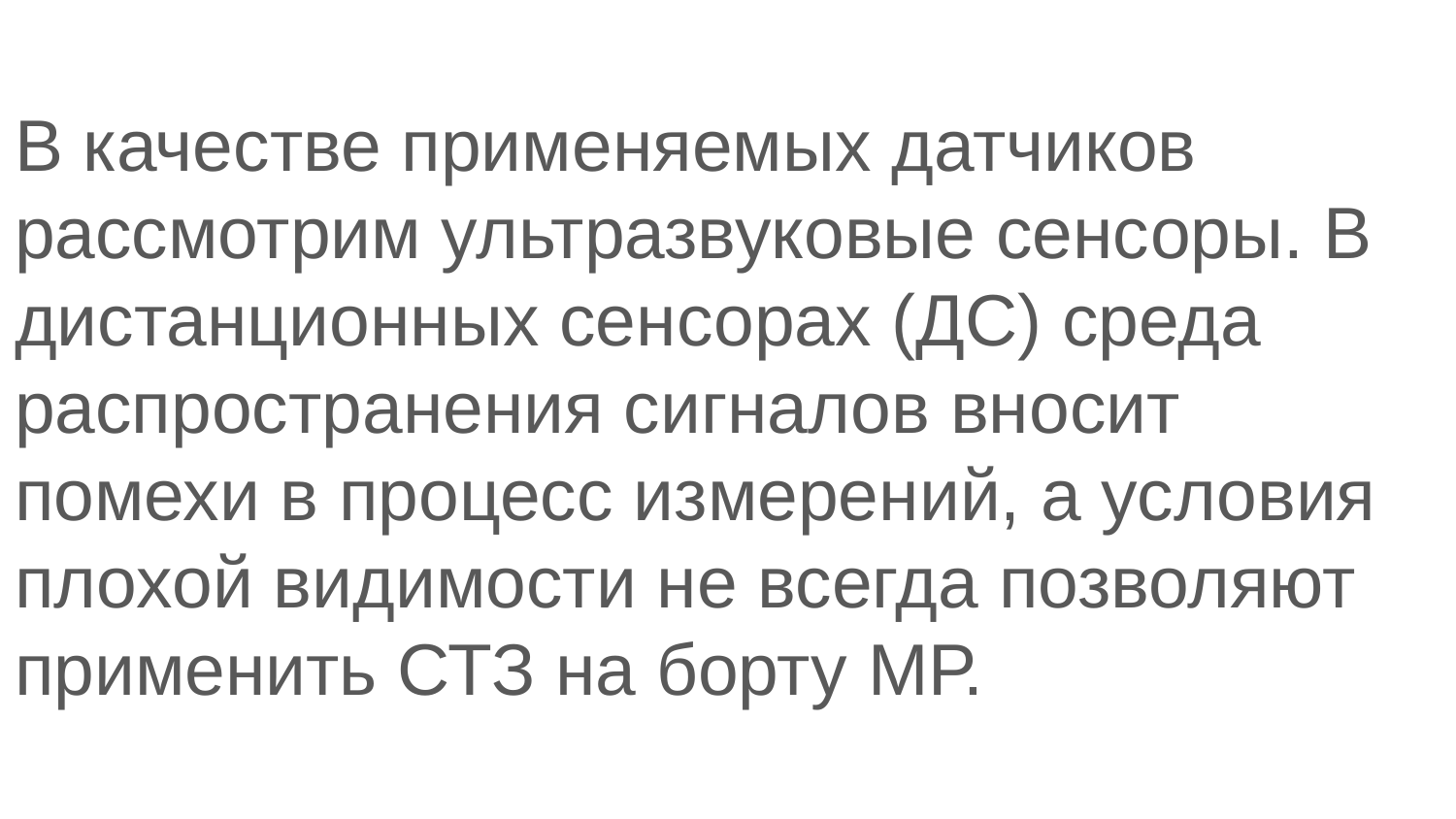

В качестве применяемых датчиков рассмотрим ультразвуковые сенсоры. В дистанционных сенсорах (ДС) среда распространения сигналов вносит помехи в процесс измерений, а условия плохой видимости не всегда позволяют применить СТЗ на борту МР.